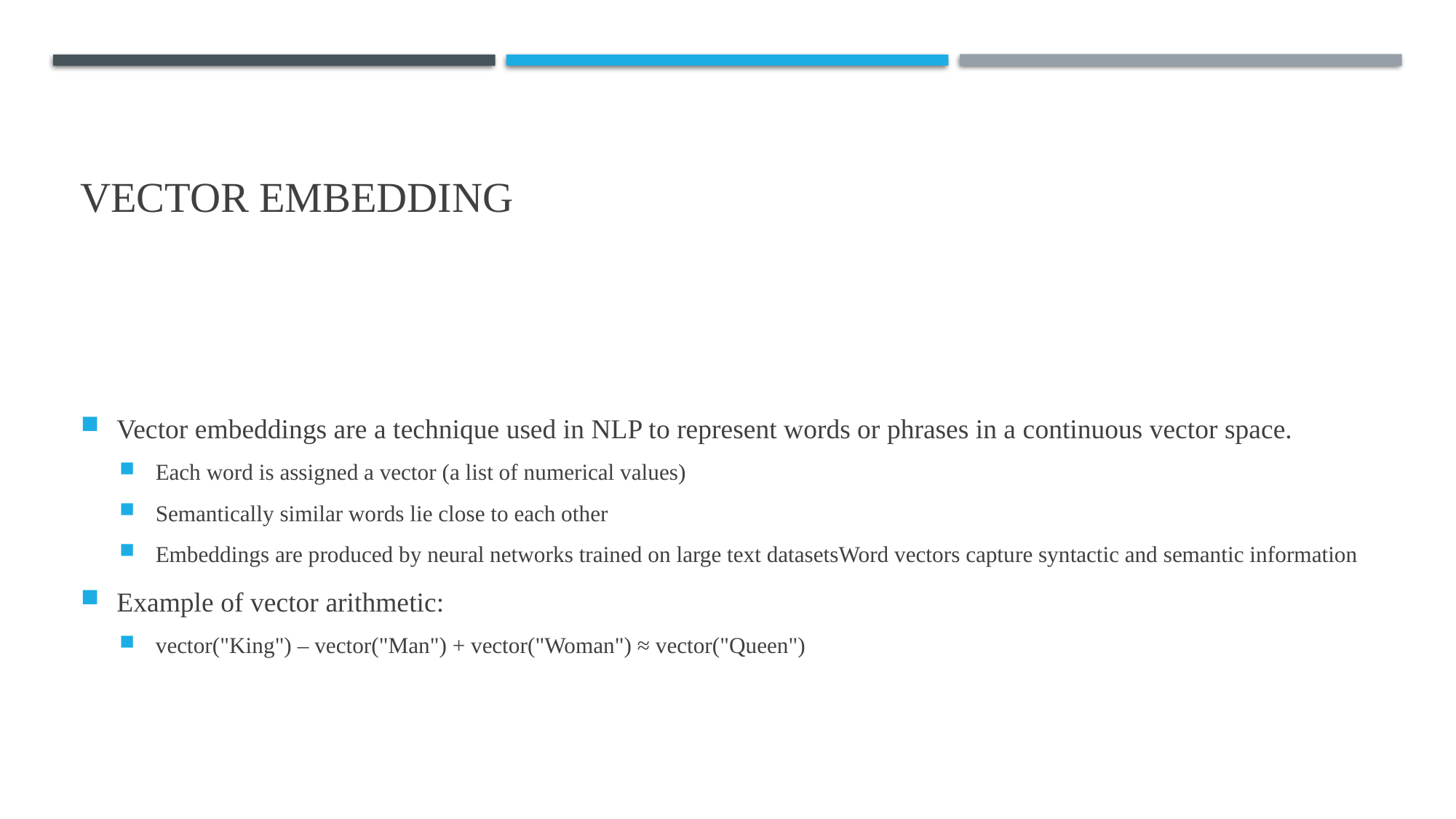

# Vector Embedding
Vector embeddings are a technique used in NLP to represent words or phrases in a continuous vector space.
Each word is assigned a vector (a list of numerical values)
Semantically similar words lie close to each other
Embeddings are produced by neural networks trained on large text datasetsWord vectors capture syntactic and semantic information
Example of vector arithmetic:
vector("King") – vector("Man") + vector("Woman") ≈ vector("Queen")